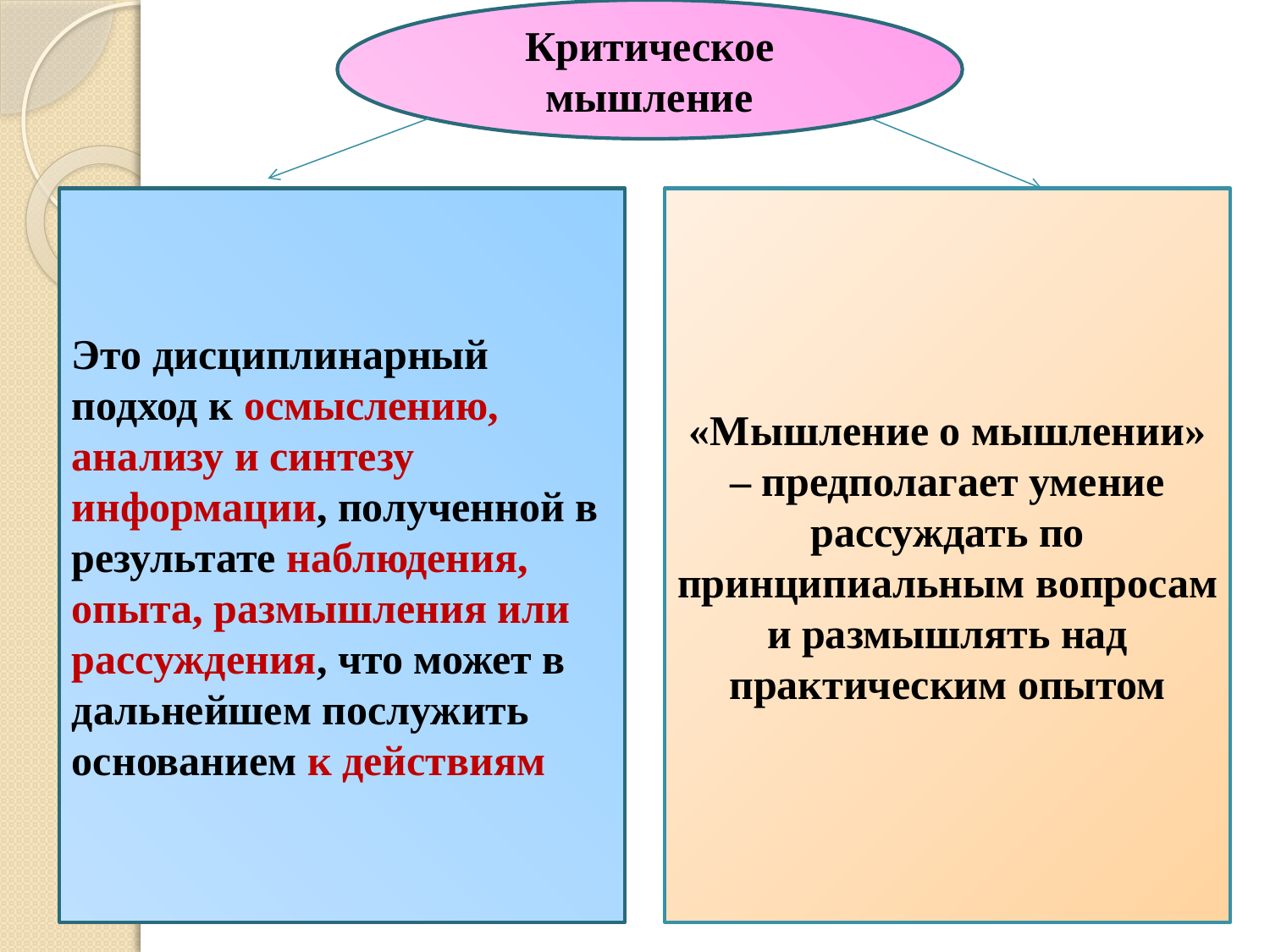

Критическое мышление
Это дисциплинарный подход к осмыслению, анализу и синтезу информации, полученной в результате наблюдения, опыта, размышления или рассуждения, что может в дальнейшем послужить основанием к действиям
«Мышление о мышлении» – предполагает умение рассуждать по принципиальным вопросам и размышлять над практическим опытом